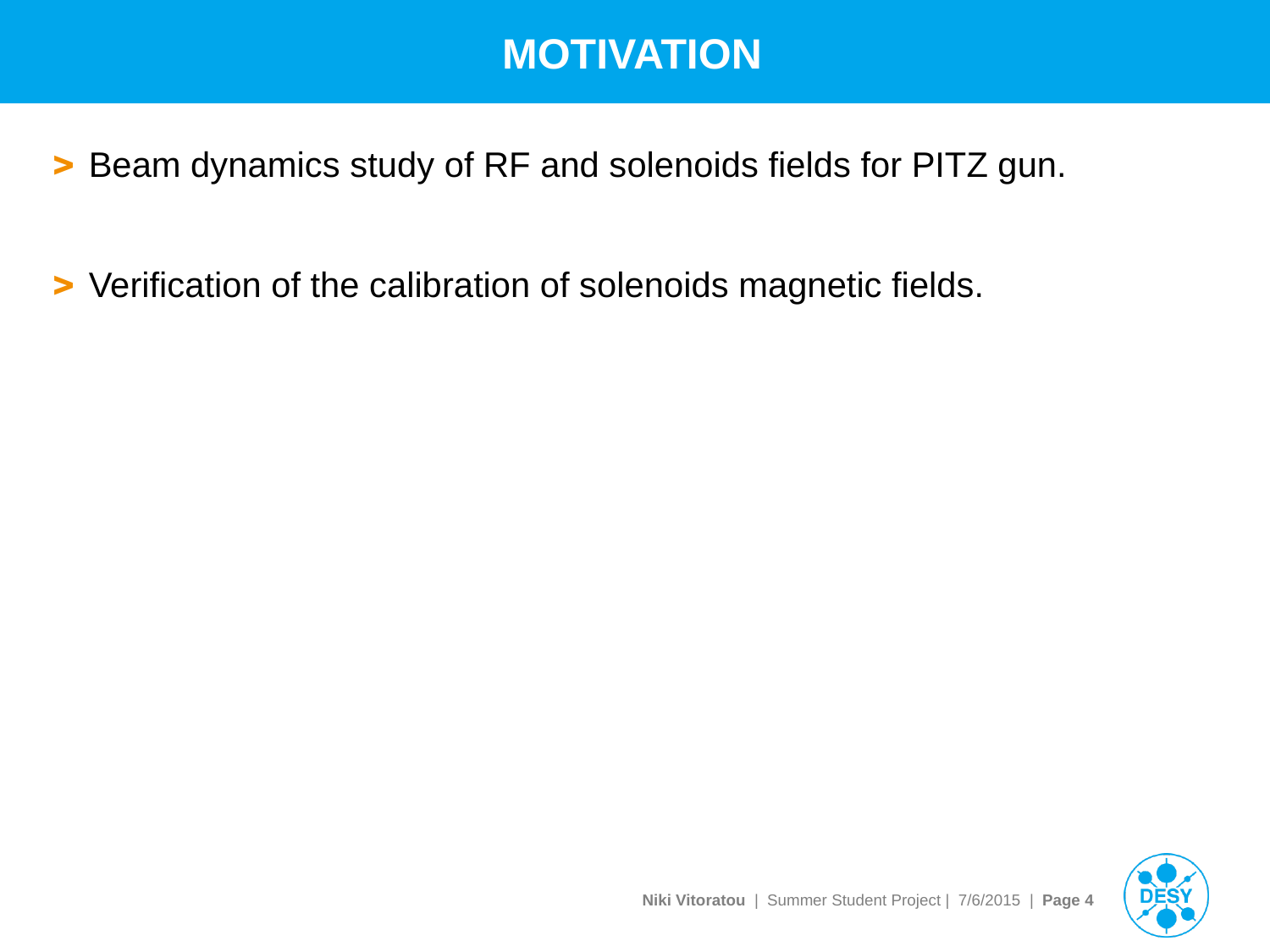

# MOTIVATION
Beam dynamics study of RF and solenoids fields for PITZ gun.

Verification of the calibration of solenoids magnetic fields.